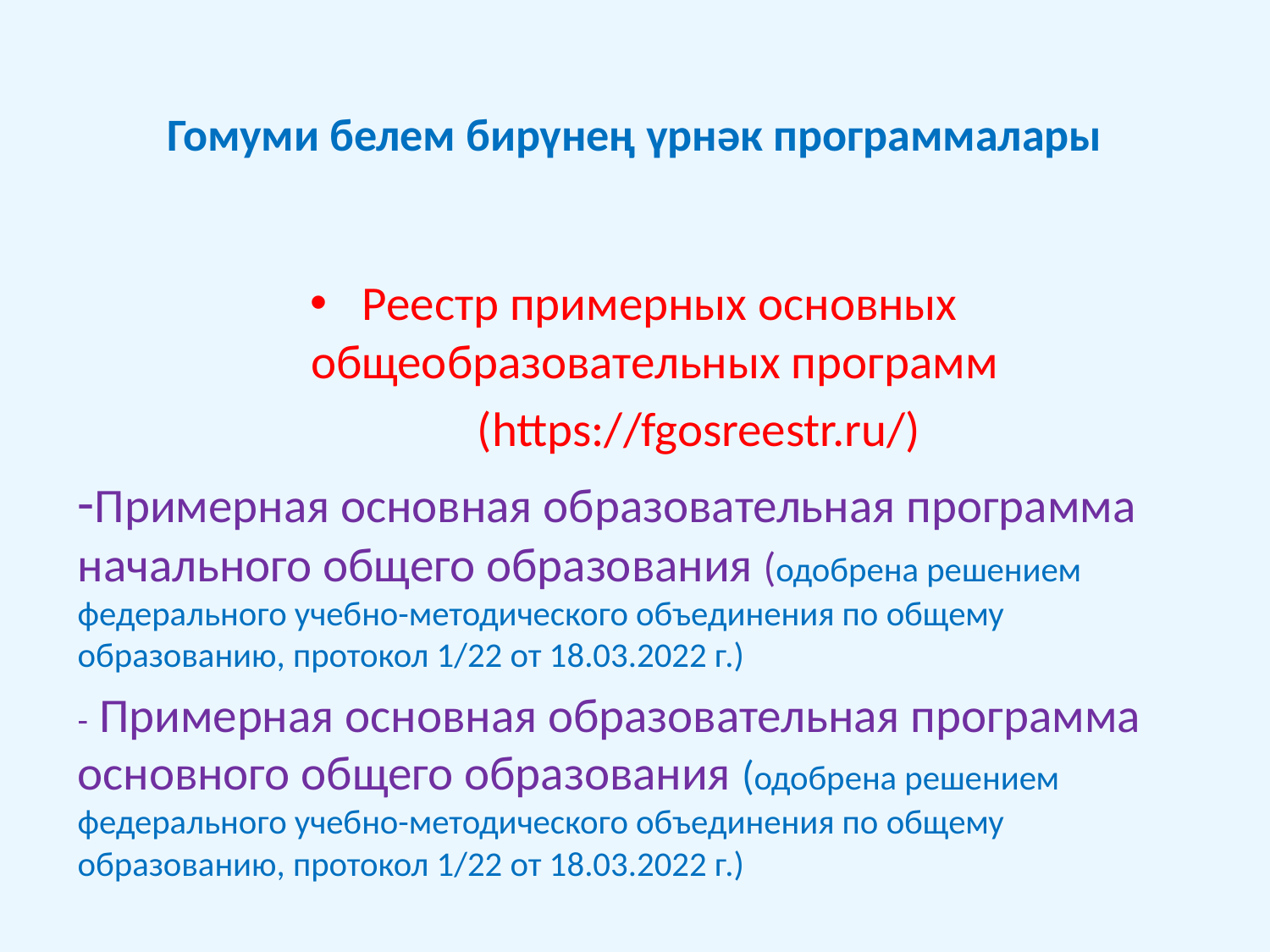

# Гомуми белем бирүнең үрнәк программалары
Реестр примерных основных общеобразовательных программ
	(https://fgosreestr.ru/)
-Примерная основная образовательная программа начального общего образования (одобрена решением федерального учебно-методического объединения по общему образованию, протокол 1/22 от 18.03.2022 г.)
- Примерная основная образовательная программа основного общего образования (одобрена решением федерального учебно-методического объединения по общему образованию, протокол 1/22 от 18.03.2022 г.)